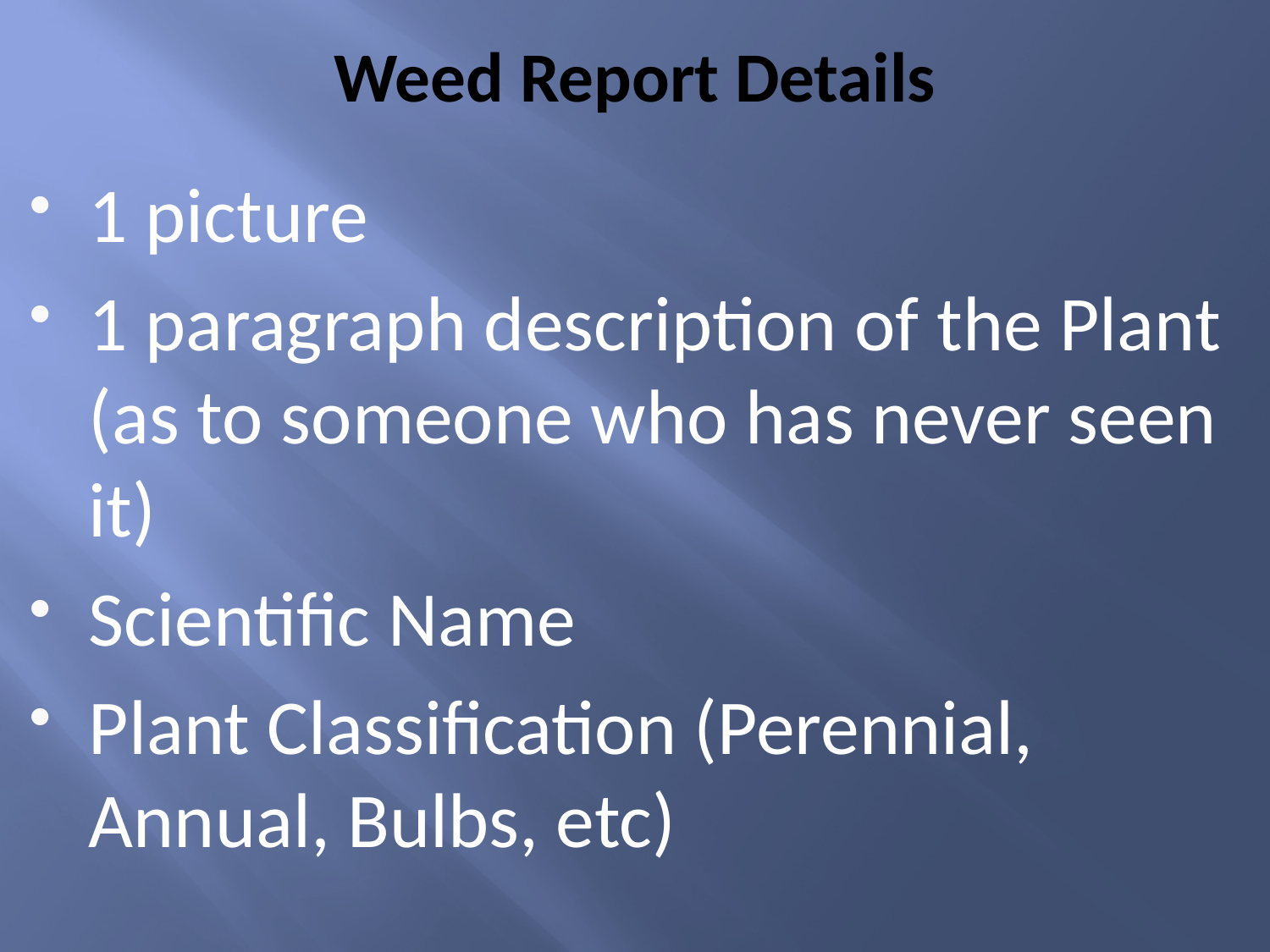

# Weed Report Details
1 picture
1 paragraph description of the Plant (as to someone who has never seen it)
Scientific Name
Plant Classification (Perennial, Annual, Bulbs, etc)